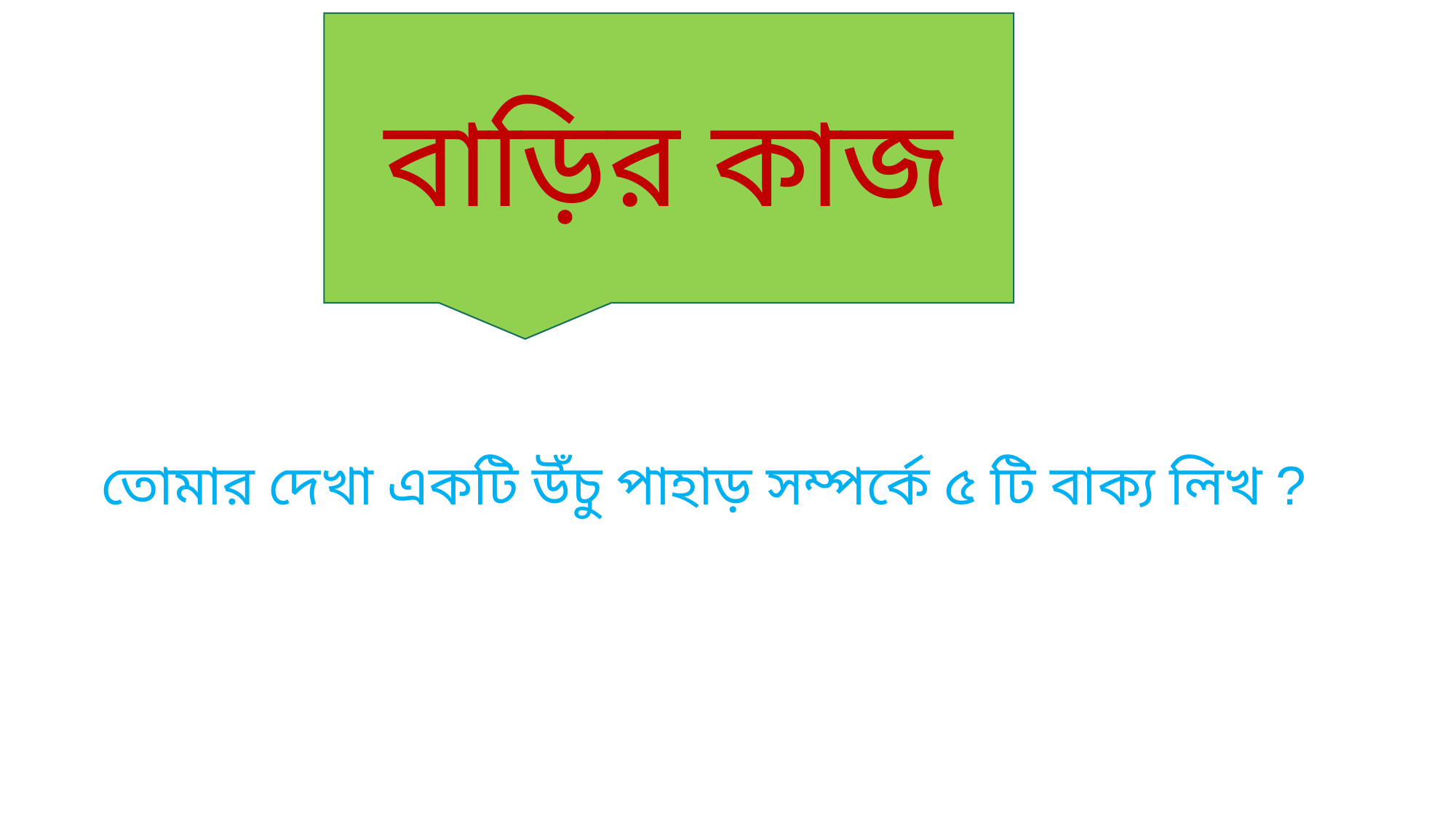

বাড়ির কাজ
তোমার দেখা একটি উঁচু পাহাড় সম্পর্কে ৫ টি বাক্য লিখ ?